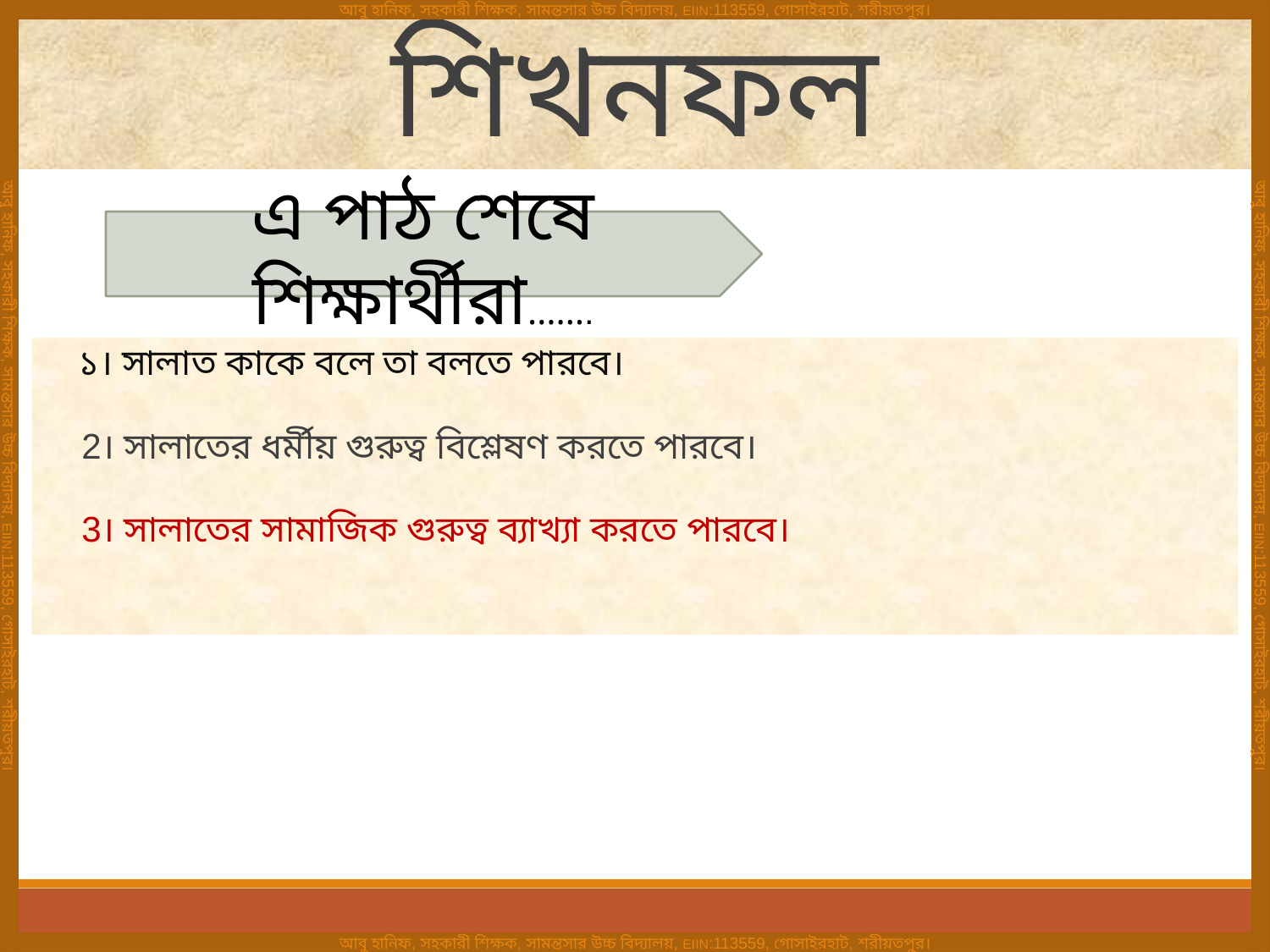

শিখনফল
আবু হানিফ, সহকারী শিক্ষক, সামন্তসার উচ্চ বিদ্যালয়, EIIN:113559, গোসাইরহাট, শরীয়তপুর।
আবু হানিফ, সহকারী শিক্ষক, সামন্তসার উচ্চ বিদ্যালয়, EIIN:113559, গোসাইরহাট, শরীয়তপুর।
আবু হানিফ, সহকারী শিক্ষক, সামন্তসার উচ্চ বিদ্যালয়, EIIN:113559, গোসাইরহাট, শরীয়তপুর।
আবু হানিফ, সহকারী শিক্ষক, সামন্তসার উচ্চ বিদ্যালয়, EIIN:113559, গোসাইরহাট, শরীয়তপুর।
এ পাঠ শেষে শিক্ষার্থীরা…….
     ১। সালাত কাকে বলে তা বলতে পারবে।

     2। সালাতের ধর্মীয় গুরুত্ব বিশ্লেষণ করতে পারবে।

     3। সালাতের সামাজিক গুরুত্ব ব্যাখ্যা করতে পারবে।